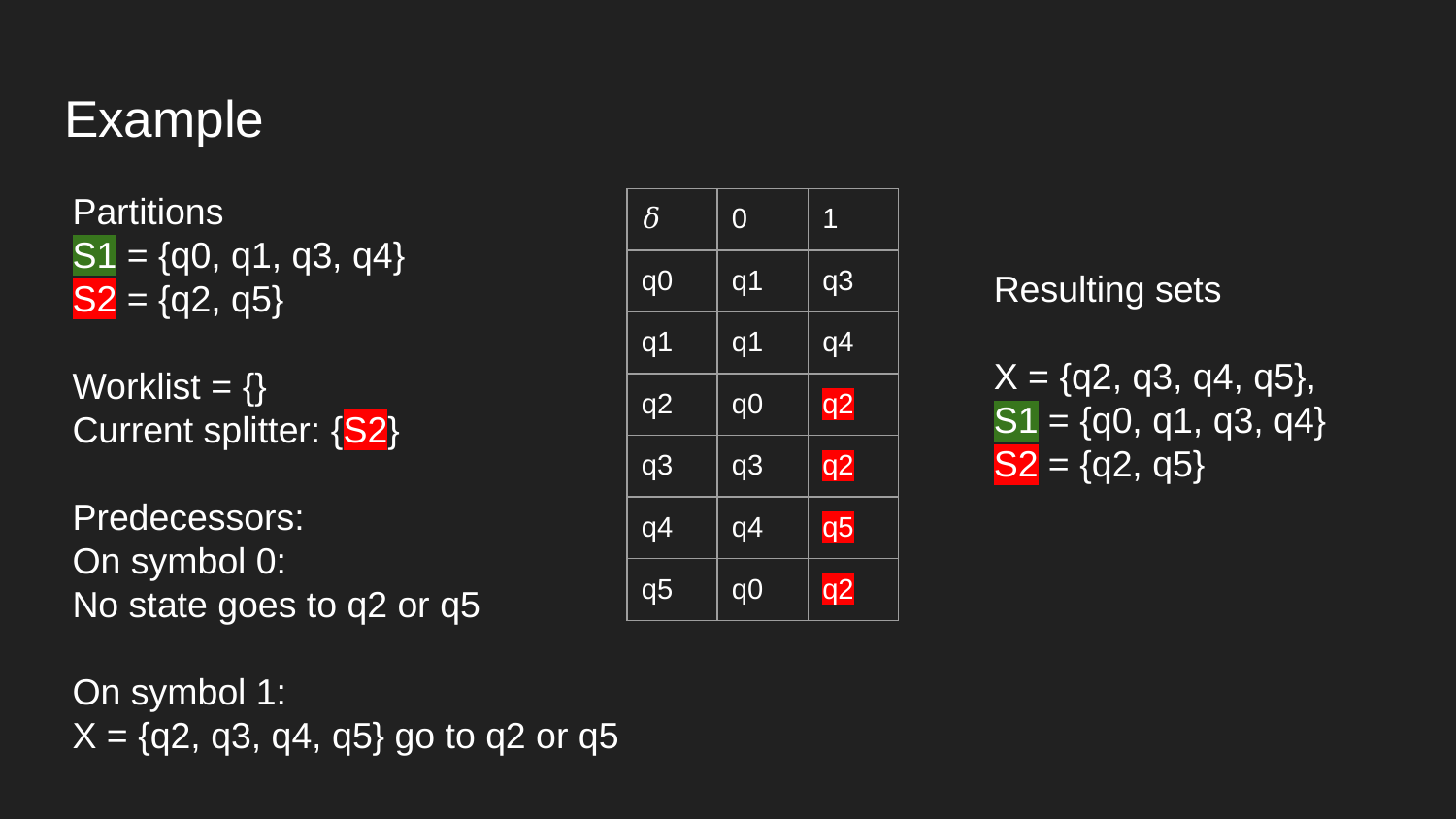

# Example
Partitions
S1 = {q0, q1, q3, q4}
S2 = {q2, q5}

Worklist = {}
Current splitter: {S2}

Predecessors:
On symbol 0:
No state goes to q2 or q5

On symbol 1:
X = {q2, q3, q4, q5} go to q2 or q5

| 𝛿 | 0 | 1 |
| --- | --- | --- |
| q0 | q1 | q3 |
| q1 | q1 | q4 |
| q2 | q0 | q2 |
| q3 | q3 | q2 |
| q4 | q4 | q5 |
| q5 | q0 | q2 |
Resulting sets

X = {q2, q3, q4, q5},
S1 = {q0, q1, q3, q4}
S2 = {q2, q5}